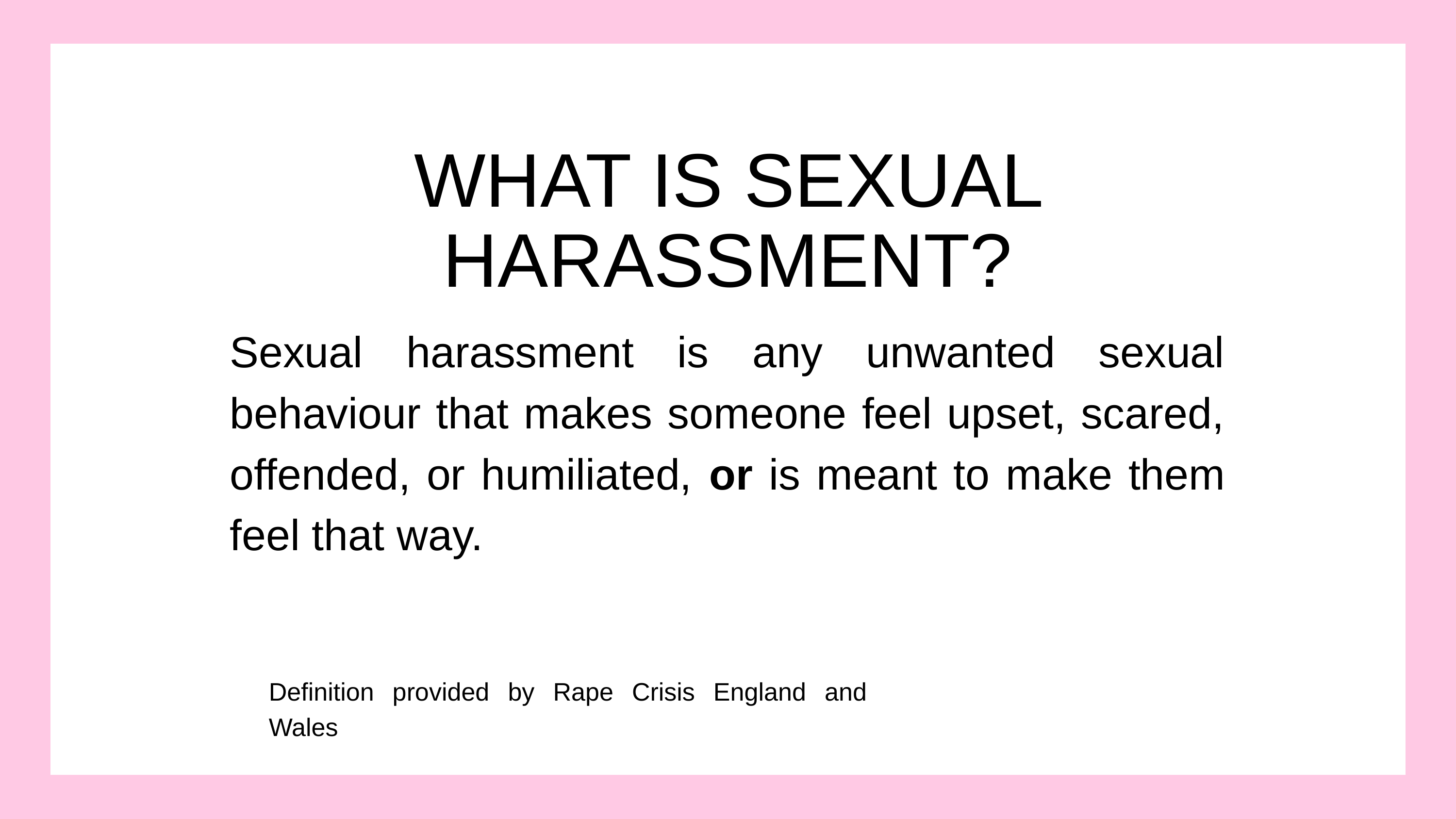

WHAT IS SEXUAL HARASSMENT?
Sexual harassment is any unwanted sexual behaviour that makes someone feel upset, scared, offended, or humiliated, or is meant to make them feel that way.
Definition provided by Rape Crisis England and Wales